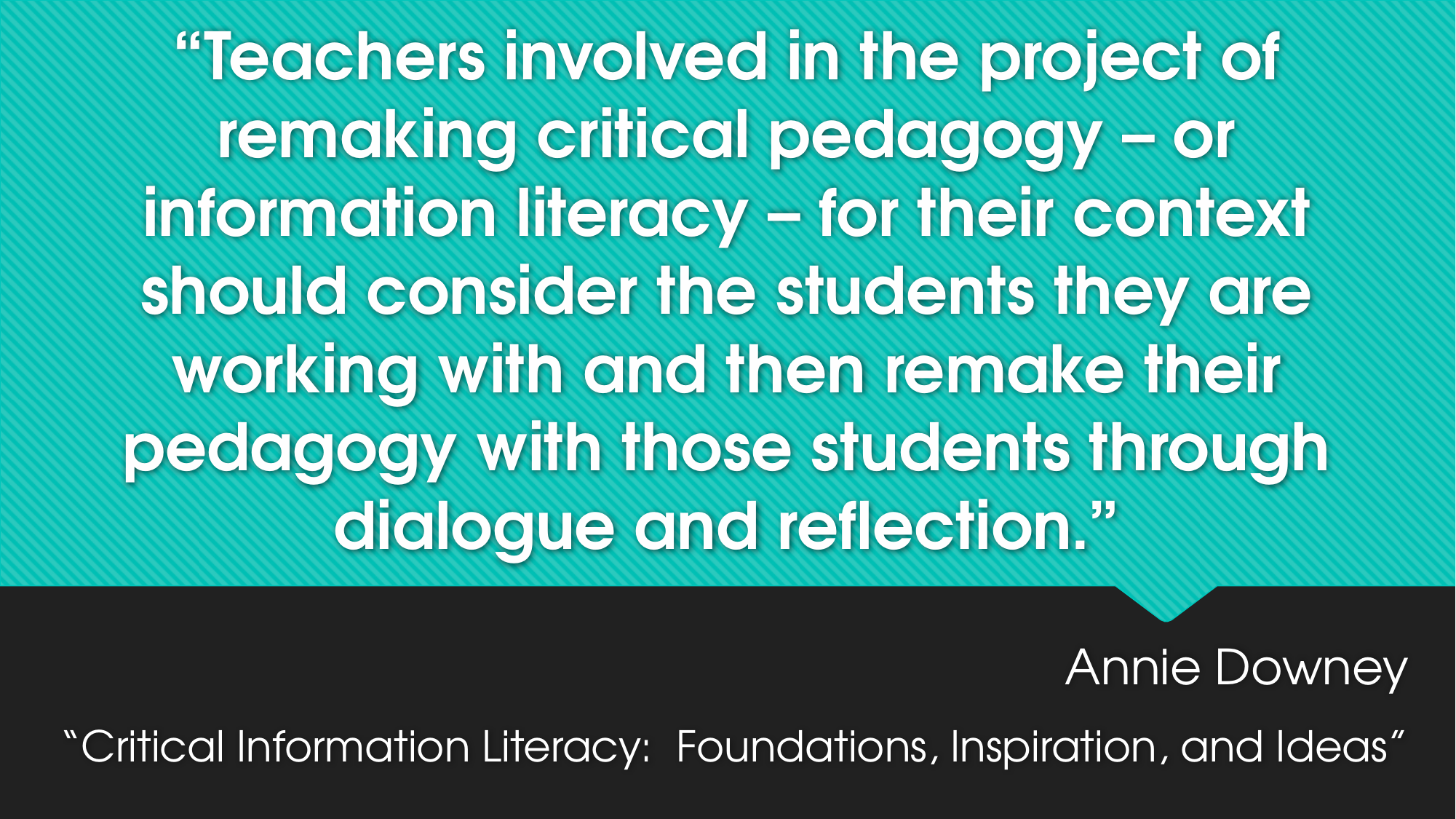

# “Teachers involved in the project of remaking critical pedagogy – or information literacy – for their context should consider the students they are working with and then remake their pedagogy with those students through dialogue and reflection.”
Annie Downey
 “Critical Information Literacy:  Foundations, Inspiration, and Ideas”